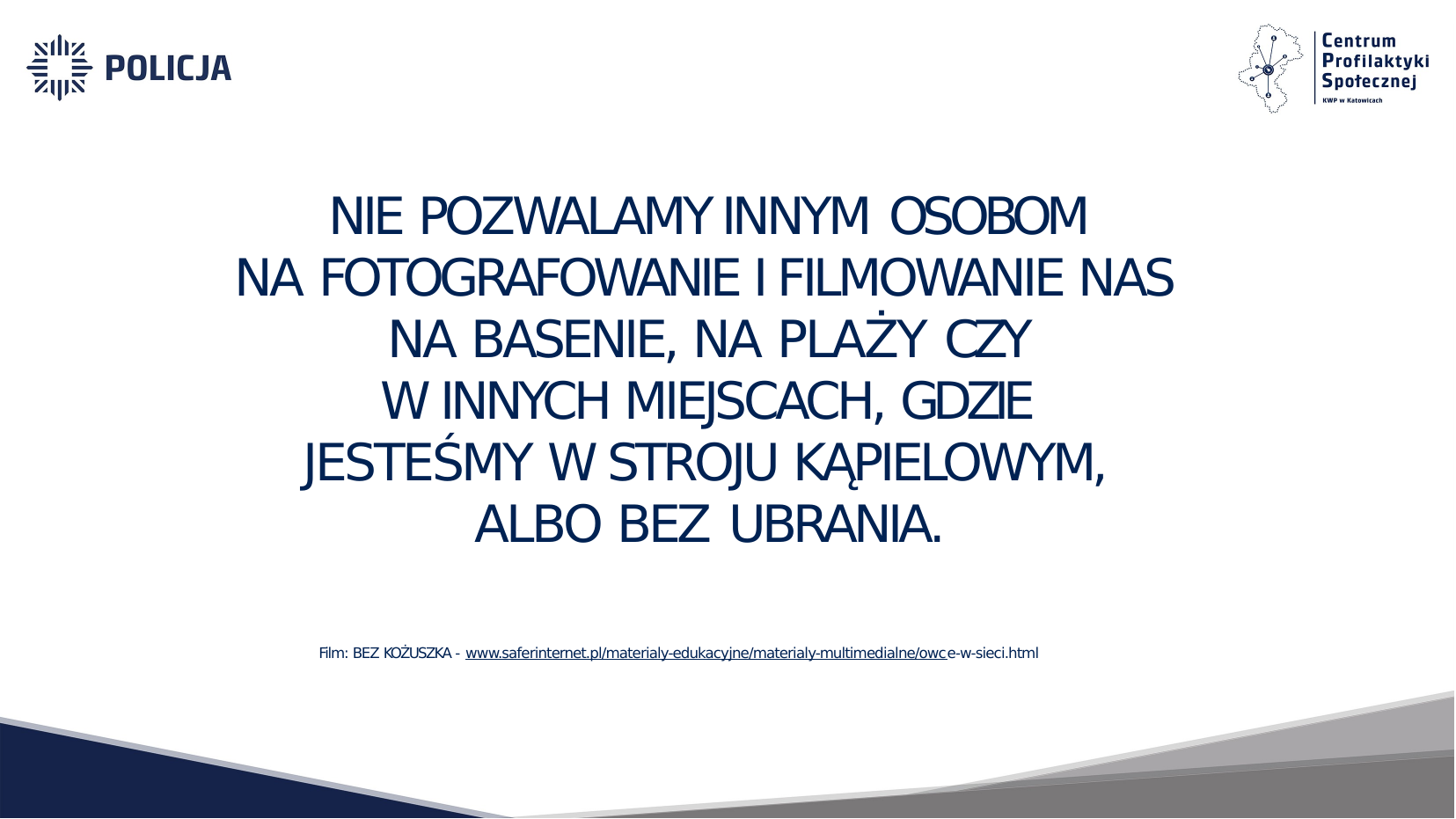

# NIE POZWALAMY INNYM OSOBOM
NA FOTOGRAFOWANIE I FILMOWANIE NAS  NA BASENIE, NA PLAŻY CZY
W INNYCH MIEJSCACH, GDZIE  JESTEŚMY W STROJU KĄPIELOWYM,  ALBO BEZ UBRANIA.
Film: BEZ KOŻUSZKA - www.saferinternet.pl/materialy-edukacyjne/materialy-multimedialne/owce-w-sieci.html